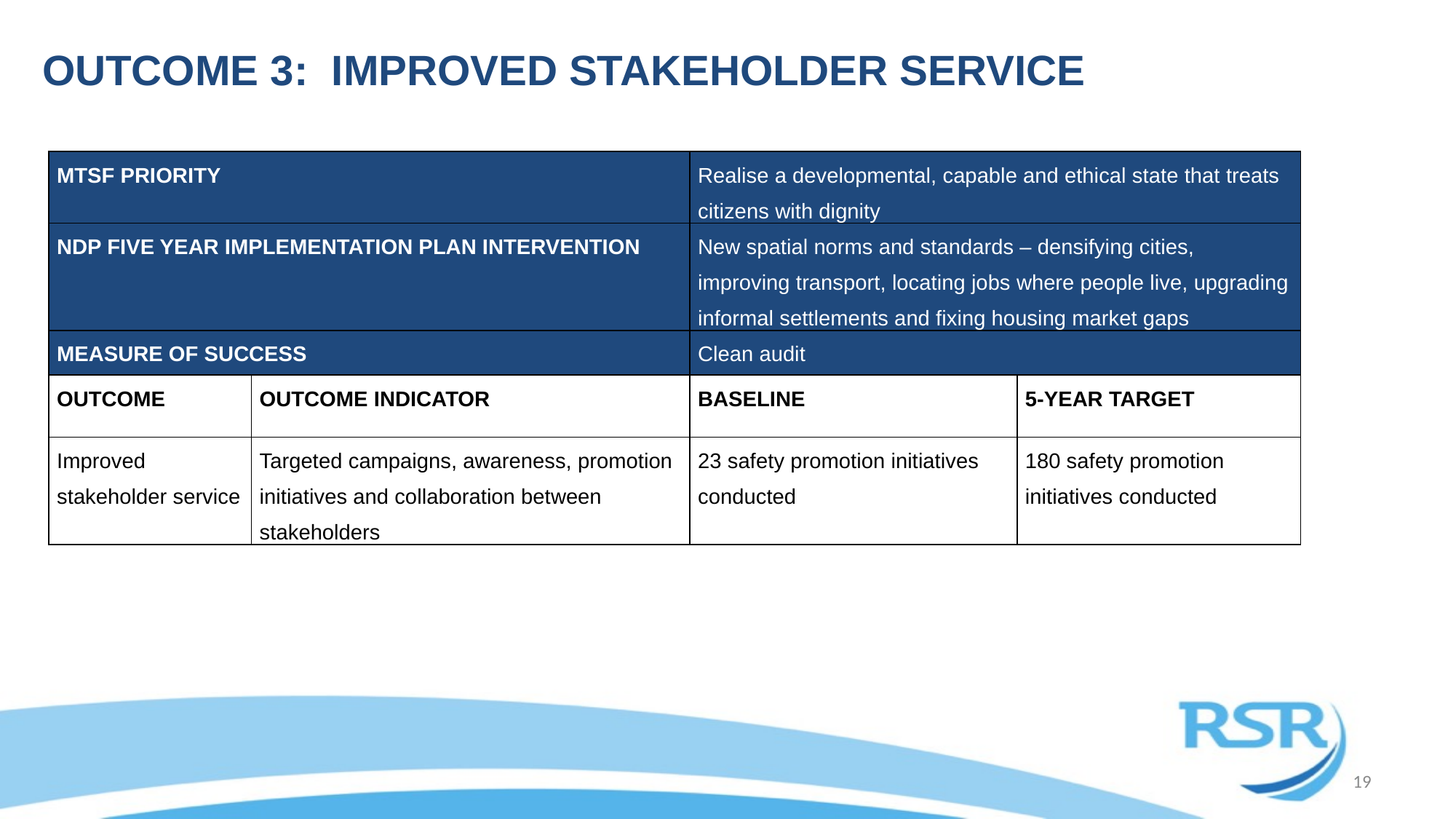

# OUTCOME 3:  IMPROVED STAKEHOLDER SERVICE
| MTSF PRIORITY |  | Realise a developmental, capable and ethical state that treats citizens with dignity |  |
| --- | --- | --- | --- |
| NDP FIVE YEAR IMPLEMENTATION PLAN INTERVENTION |  | New spatial norms and standards – densifying cities, improving transport, locating jobs where people live, upgrading informal settlements and fixing housing market gaps |  |
| MEASURE OF SUCCESS |  | Clean audit |  |
| OUTCOME | OUTCOME INDICATOR | BASELINE | 5-YEAR TARGET |
| Improved stakeholder service | Targeted campaigns, awareness, promotion initiatives and collaboration between stakeholders | 23 safety promotion initiatives conducted | 180 safety promotion initiatives conducted |
19